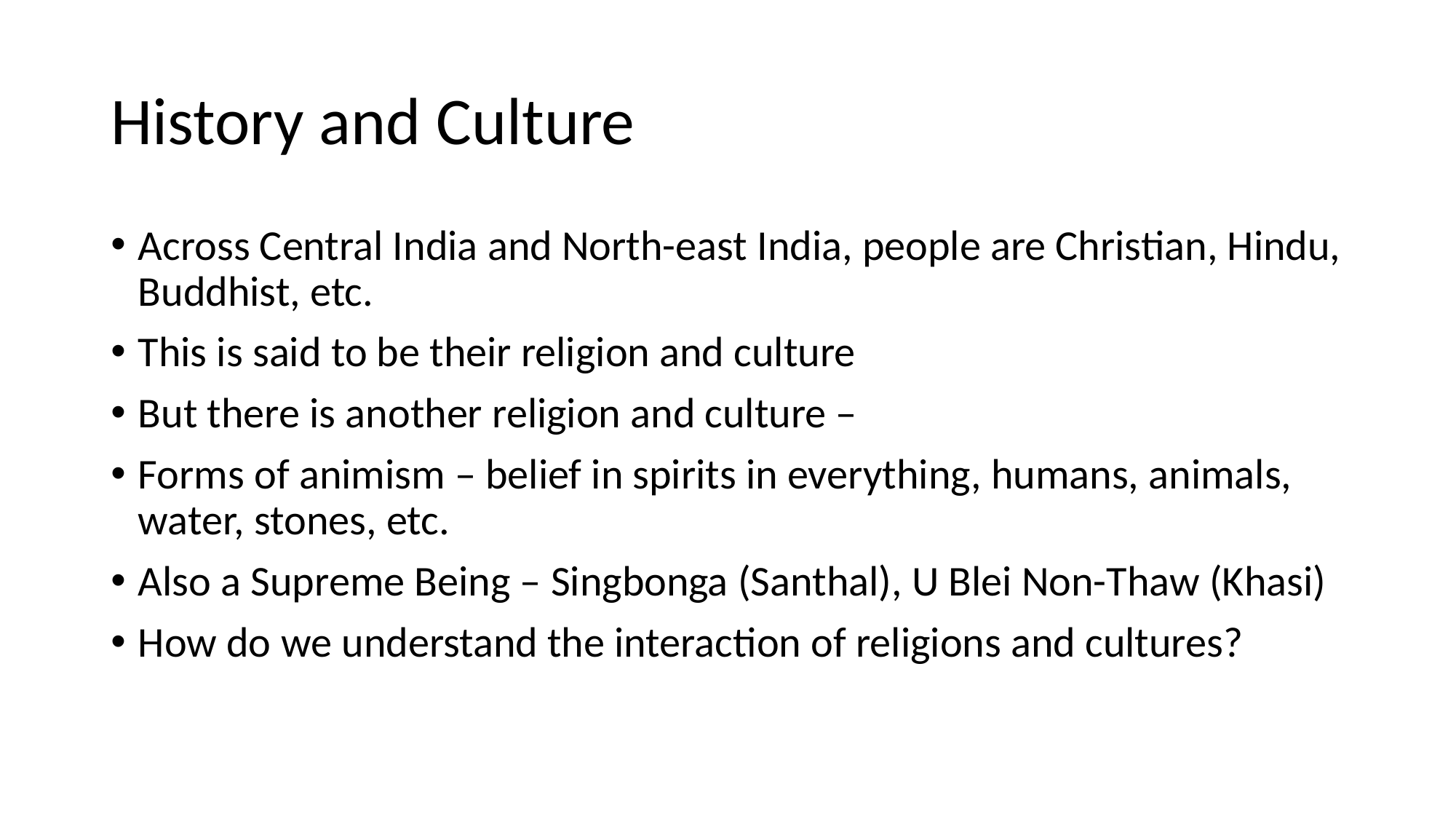

# History and Culture
Across Central India and North-east India, people are Christian, Hindu, Buddhist, etc.
This is said to be their religion and culture
But there is another religion and culture –
Forms of animism – belief in spirits in everything, humans, animals, water, stones, etc.
Also a Supreme Being – Singbonga (Santhal), U Blei Non-Thaw (Khasi)
How do we understand the interaction of religions and cultures?